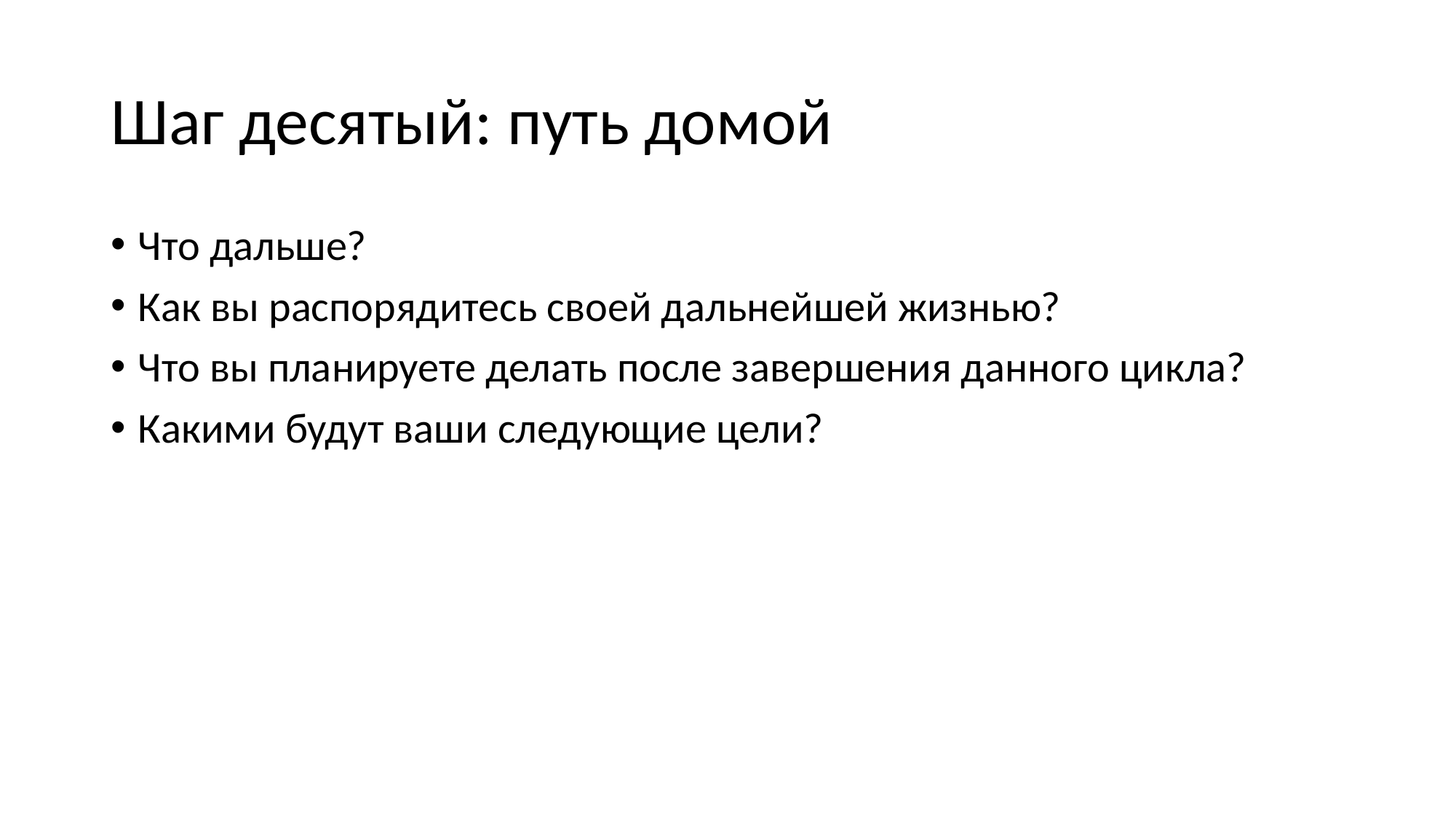

# Шаг десятый: путь домой
Что дальше?
Как вы распорядитесь своей дальнейшей жизнью?
Что вы планируете делать после завершения данного цикла?
Какими будут ваши следующие цели?